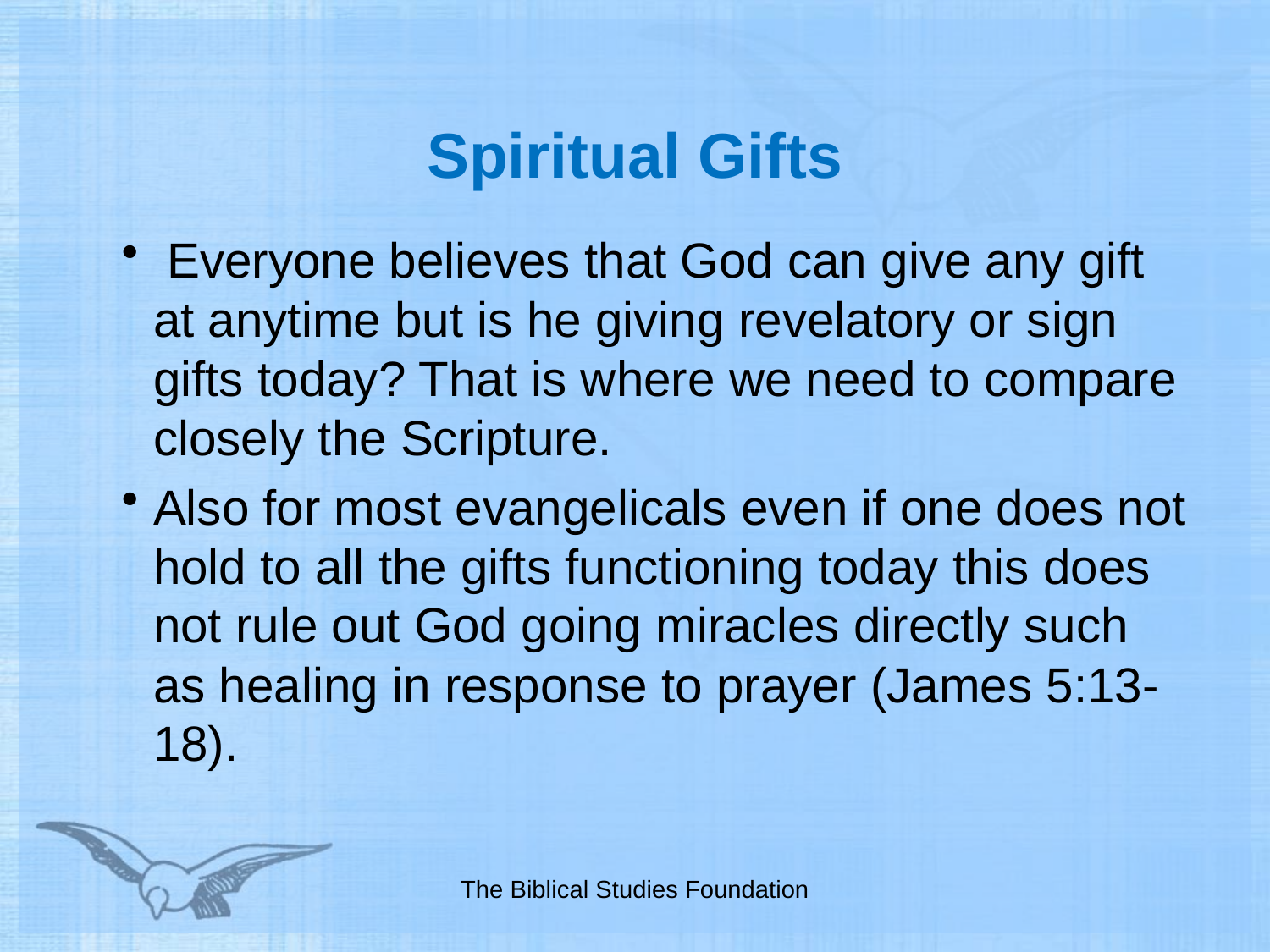

# Spiritual Gifts
 Everyone believes that God can give any gift at anytime but is he giving revelatory or sign gifts today? That is where we need to compare closely the Scripture.
Also for most evangelicals even if one does not hold to all the gifts functioning today this does not rule out God going miracles directly such as healing in response to prayer (James 5:13-18).
The Biblical Studies Foundation